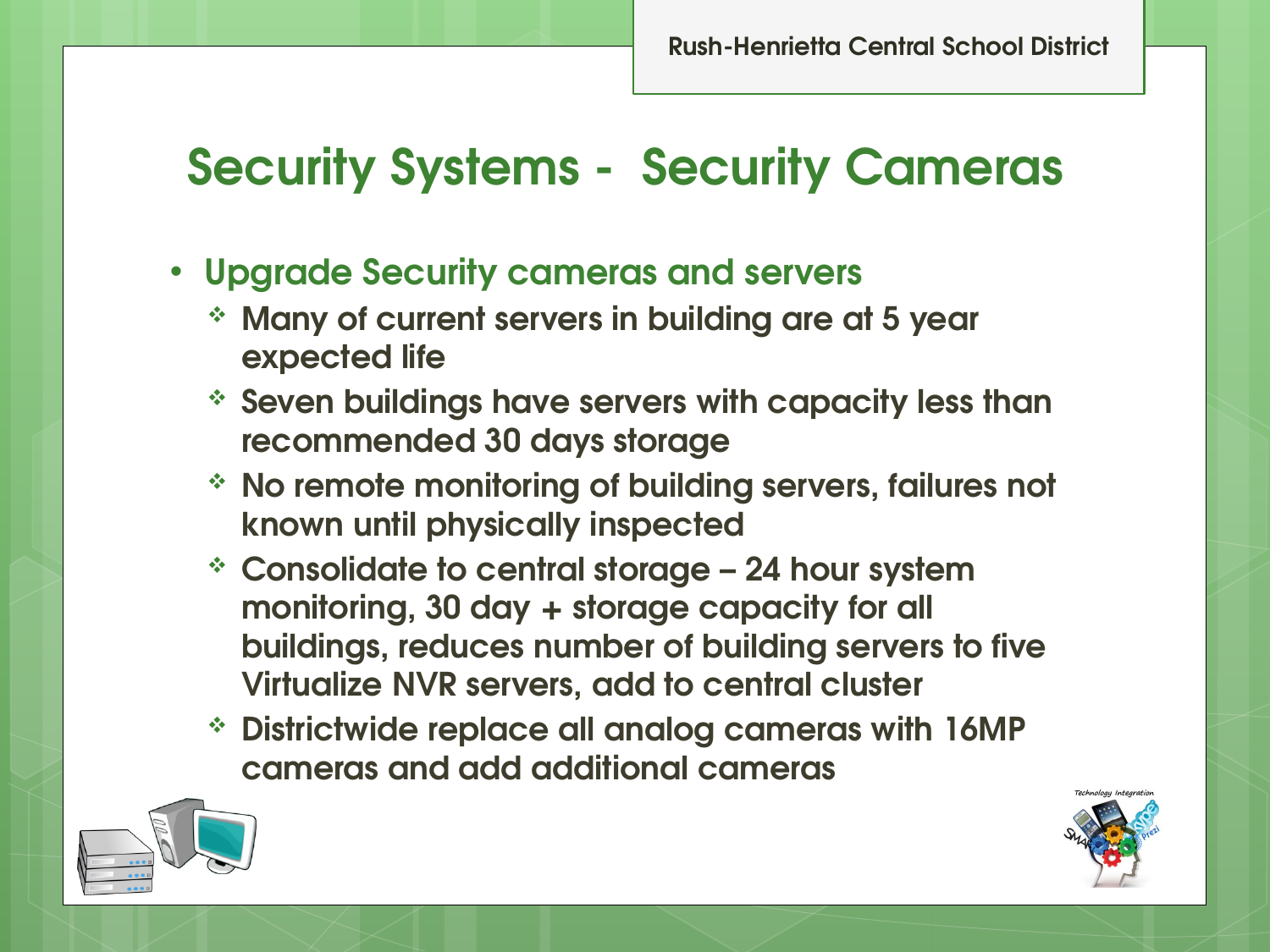

# Security Systems -  Security Cameras
Upgrade Security cameras and servers
Many of current servers in building are at 5 year expected life
Seven buildings have servers with capacity less than recommended 30 days storage
No remote monitoring of building servers, failures not known until physically inspected
Consolidate to central storage – 24 hour system monitoring, 30 day + storage capacity for all buildings, reduces number of building servers to five Virtualize NVR servers, add to central cluster
Districtwide replace all analog cameras with 16MP cameras and add additional cameras